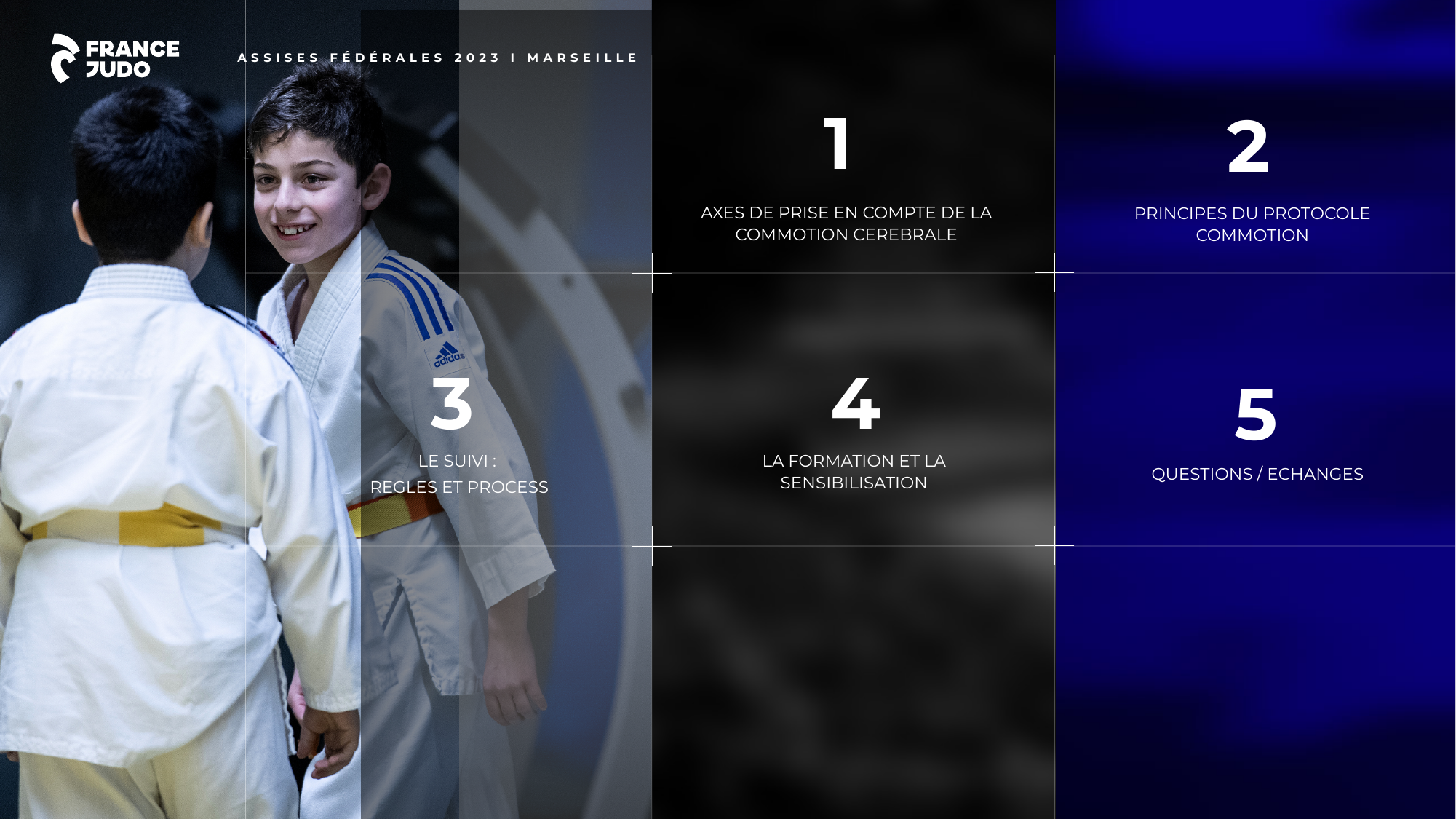

ASSISES FÉDÉRALES 2023 I MARSEILLE
1
2
AXES DE PRISE EN COMPTE DE LA COMMOTION CEREBRALE
PRINCIPES DU PROTOCOLE COMMOTION
3
4
5
LE SUIVI :
REGLES ET PROCESS
LA FORMATION ET LA SENSIBILISATION
QUESTIONS / ECHANGES